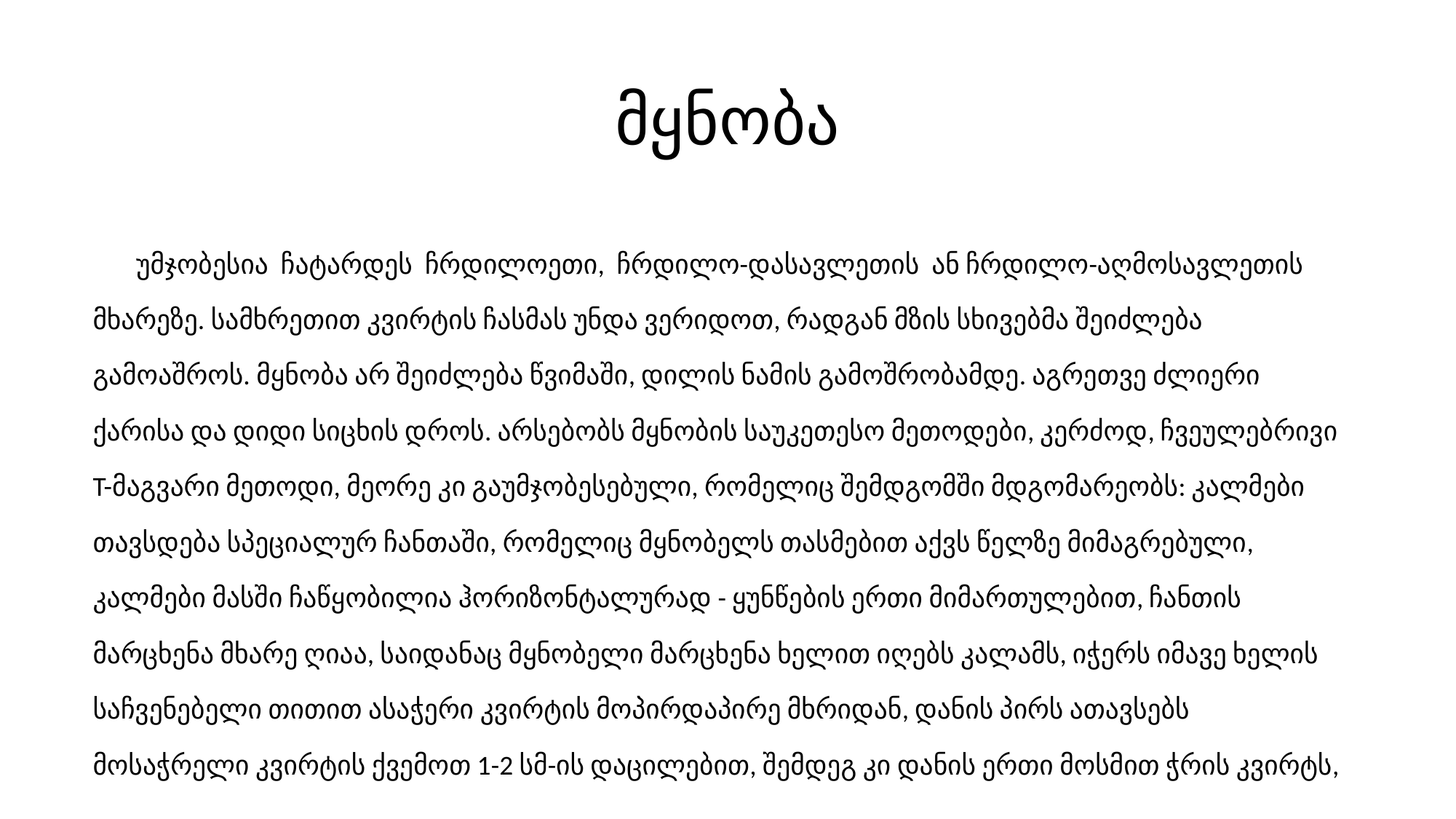

# მყნობა
       უმჯობესია  ჩატარდეს  ჩრდილოეთი,  ჩრდილო-დასავლეთის  ან ჩრდილო-აღმოსავლეთის მხარეზე. სამხრეთით კვირტის ჩასმას უნდა ვერიდოთ, რადგან მზის სხივებმა შეიძლება გამოაშროს. მყნობა არ შეიძლება წვიმაში, დილის ნამის გამოშრობამდე. აგრეთვე ძლიერი ქარისა და დიდი სიცხის დროს. არსებობს მყნობის საუკეთესო მეთოდები, კერძოდ, ჩვეულებრივი T-მაგვარი მეთოდი, მეორე კი გაუმჯობესებული, რომელიც შემდგომში მდგომარეობს: კალმები თავსდება სპეციალურ ჩანთაში, რომელიც მყნობელს თასმებით აქვს წელზე მიმაგრებული, კალმები მასში ჩაწყობილია ჰორიზონტალურად - ყუნწების ერთი მიმართულებით, ჩანთის მარცხენა მხარე ღიაა, საიდანაც მყნობელი მარცხენა ხელით იღებს კალამს, იჭერს იმავე ხელის საჩვენებელი თითით ასაჭერი კვირტის მოპირდაპირე მხრიდან, დანის პირს ათავსებს მოსაჭრელი კვირტის ქვემოთ 1-2 სმ-ის დაცილებით, შემდეგ კი დანის ერთი მოსმით ჭრის კვირტს,